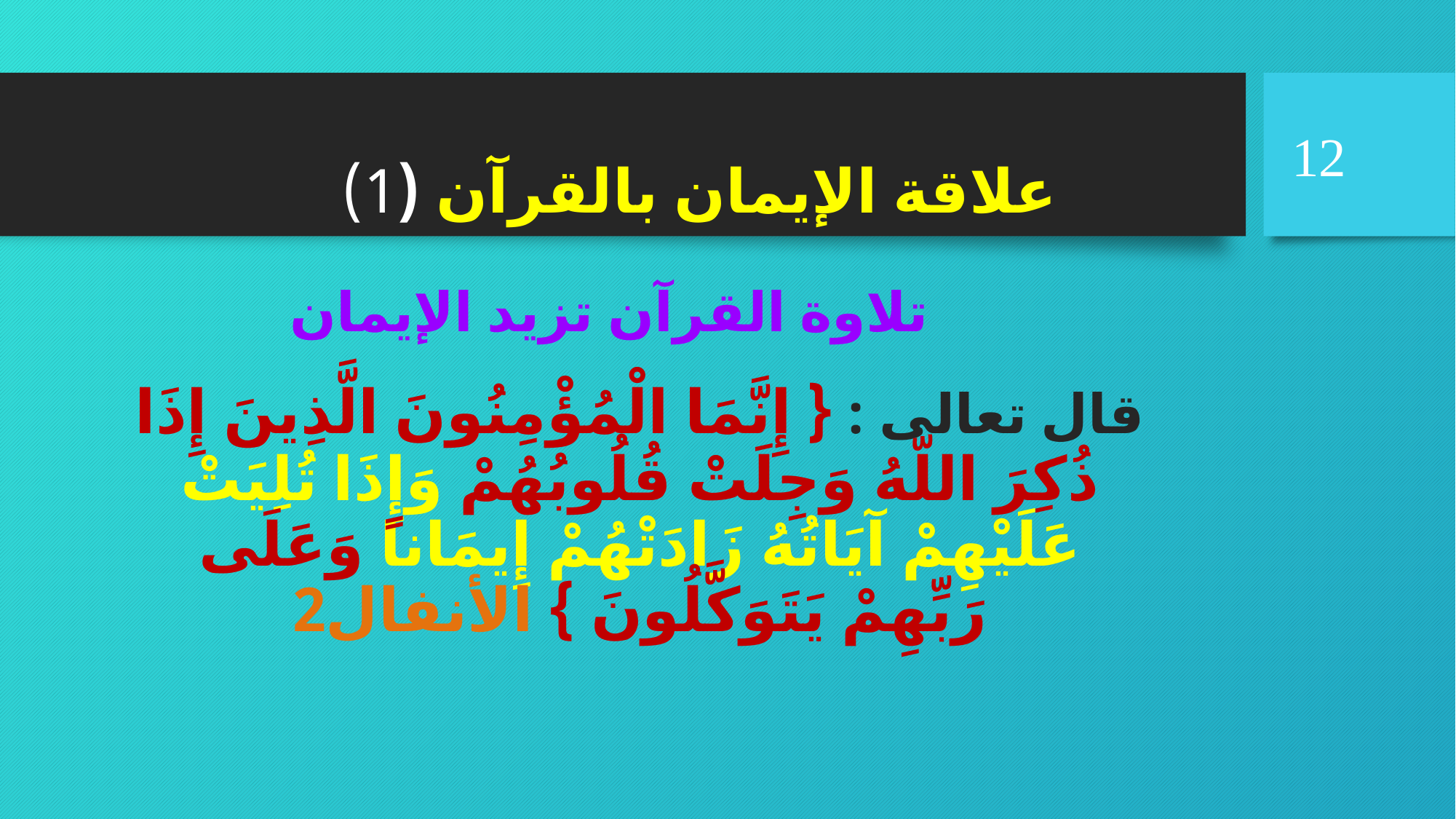

علاقة الإيمان بالقرآن (1)
12

تلاوة القرآن تزيد الإيمان

	قال تعالى : { إِنَّمَا الْمُؤْمِنُونَ الَّذِينَ إِذَا ذُكِرَ اللّهُ وَجِلَتْ قُلُوبُهُمْ وَإِذَا تُلِيَتْ عَلَيْهِمْ آيَاتُهُ زَادَتْهُمْ إِيمَاناً وَعَلَى رَبِّهِمْ يَتَوَكَّلُونَ } الأنفال2